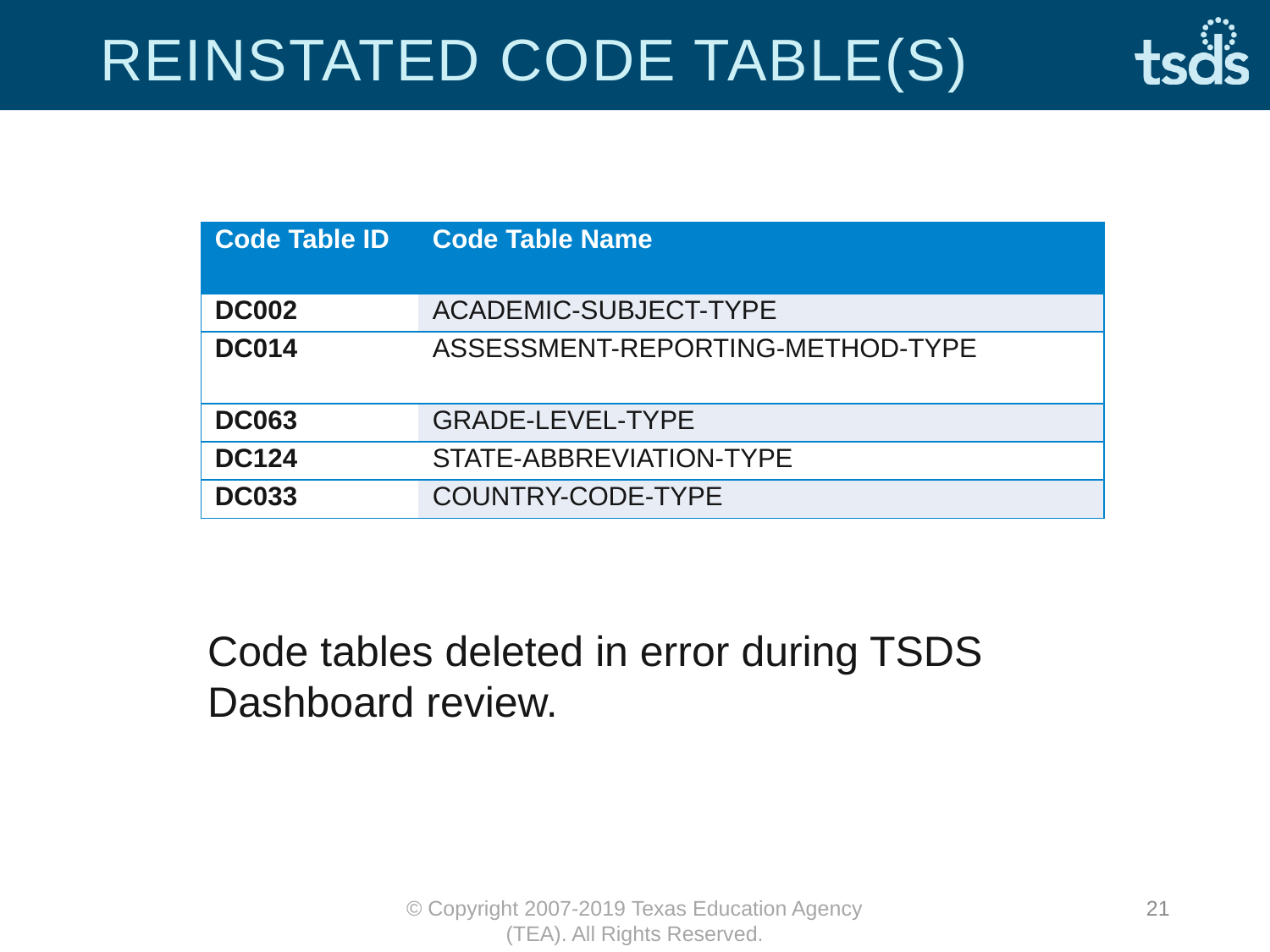

# Reinstated code table(s)
| Code Table ID | Code Table Name |
| --- | --- |
| DC002 | ACADEMIC-SUBJECT-TYPE |
| DC014 | ASSESSMENT-REPORTING-METHOD-TYPE |
| DC063 | GRADE-LEVEL-TYPE |
| DC124 | STATE-ABBREVIATION-TYPE |
| DC033 | COUNTRY-CODE-TYPE |
Code tables deleted in error during TSDS Dashboard review.
21